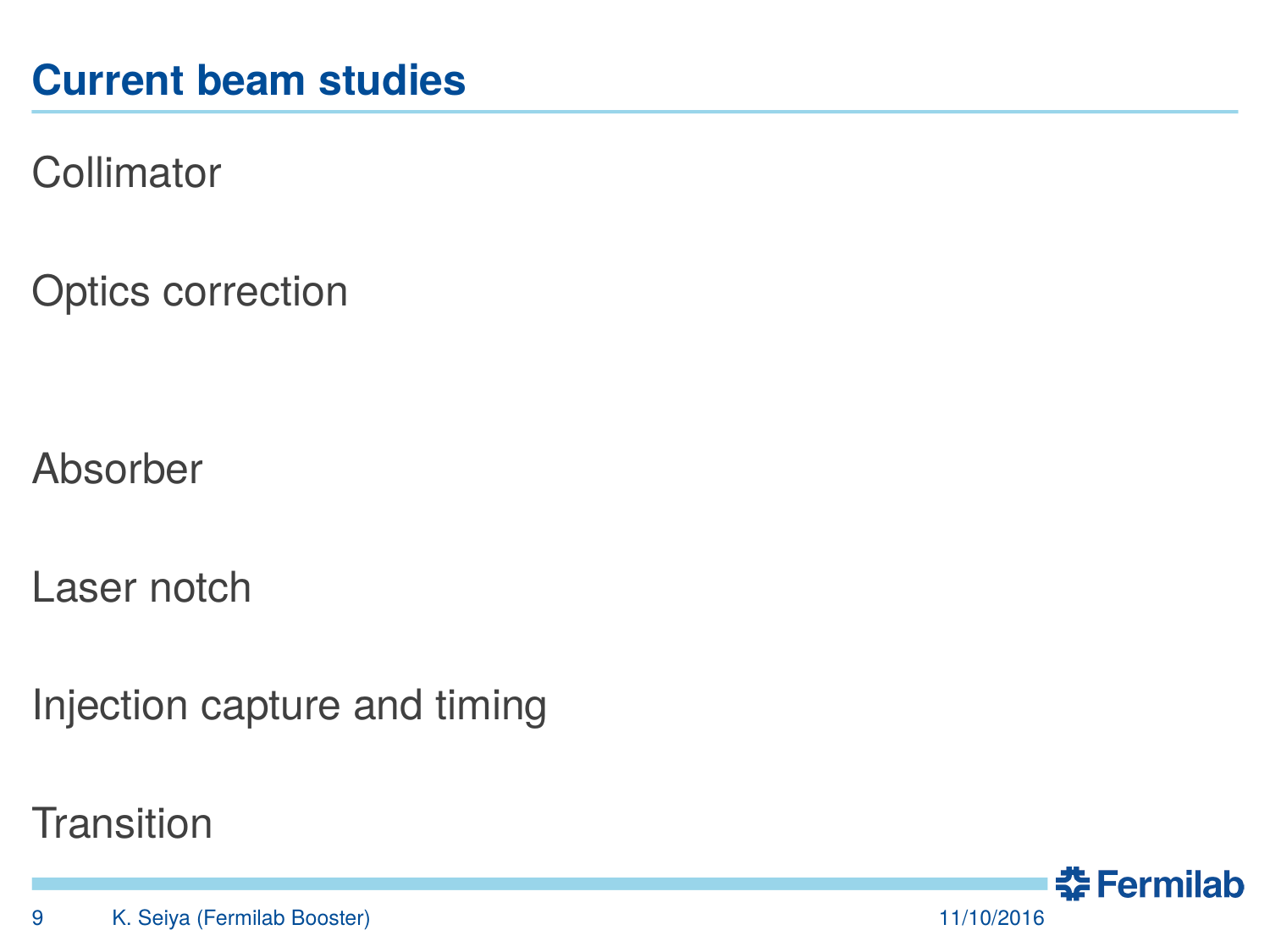

# Current beam studies
Collimator

Optics correction

Absorber

Laser notch

Injection capture and timing

Transition
9
K. Seiya (Fermilab Booster)
11/10/2016